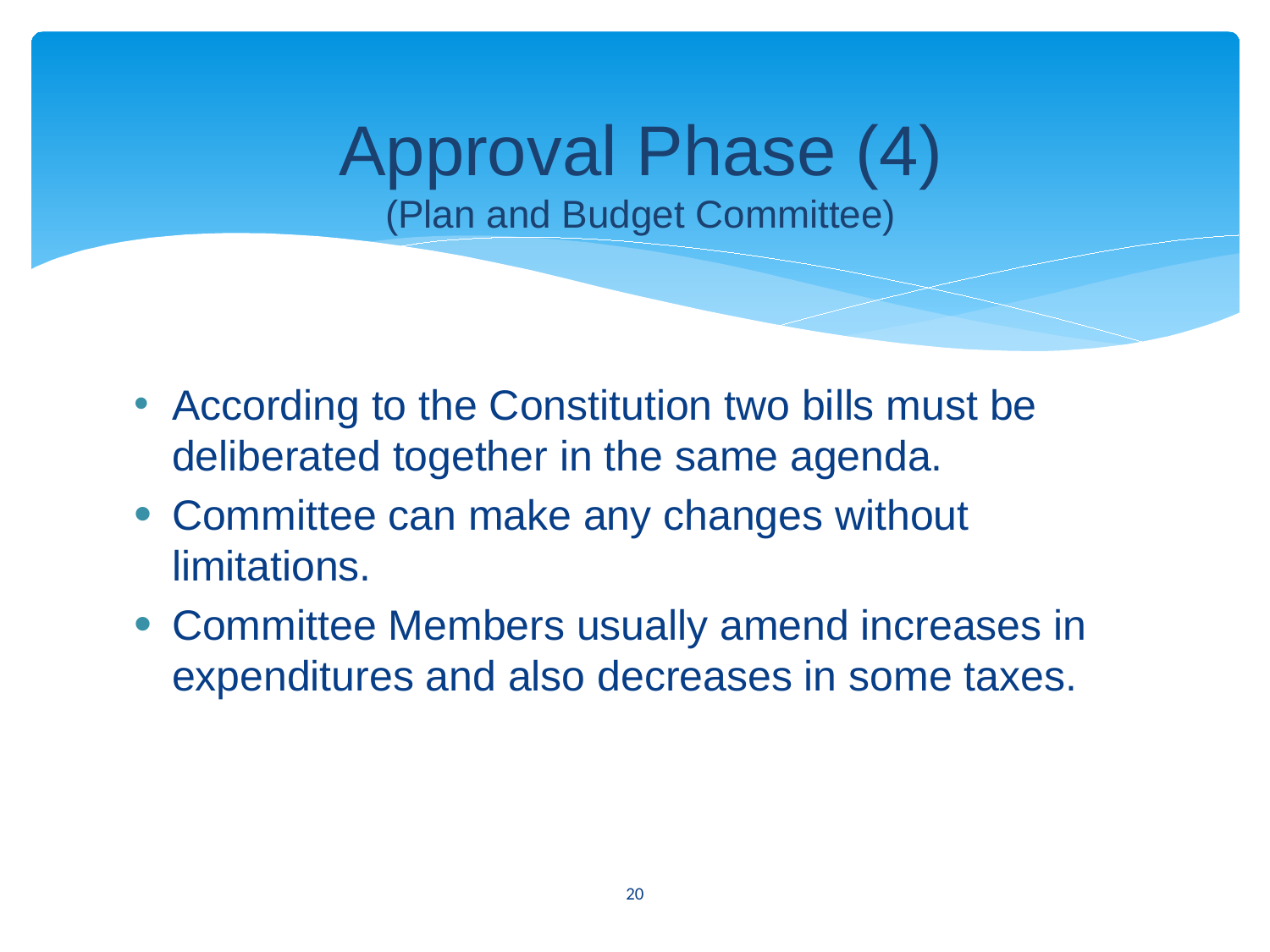

# Approval Phase (4) (Plan and Budget Committee)
According to the Constitution two bills must be deliberated together in the same agenda.
Committee can make any changes without limitations.
Committee Members usually amend increases in expenditures and also decreases in some taxes.

20